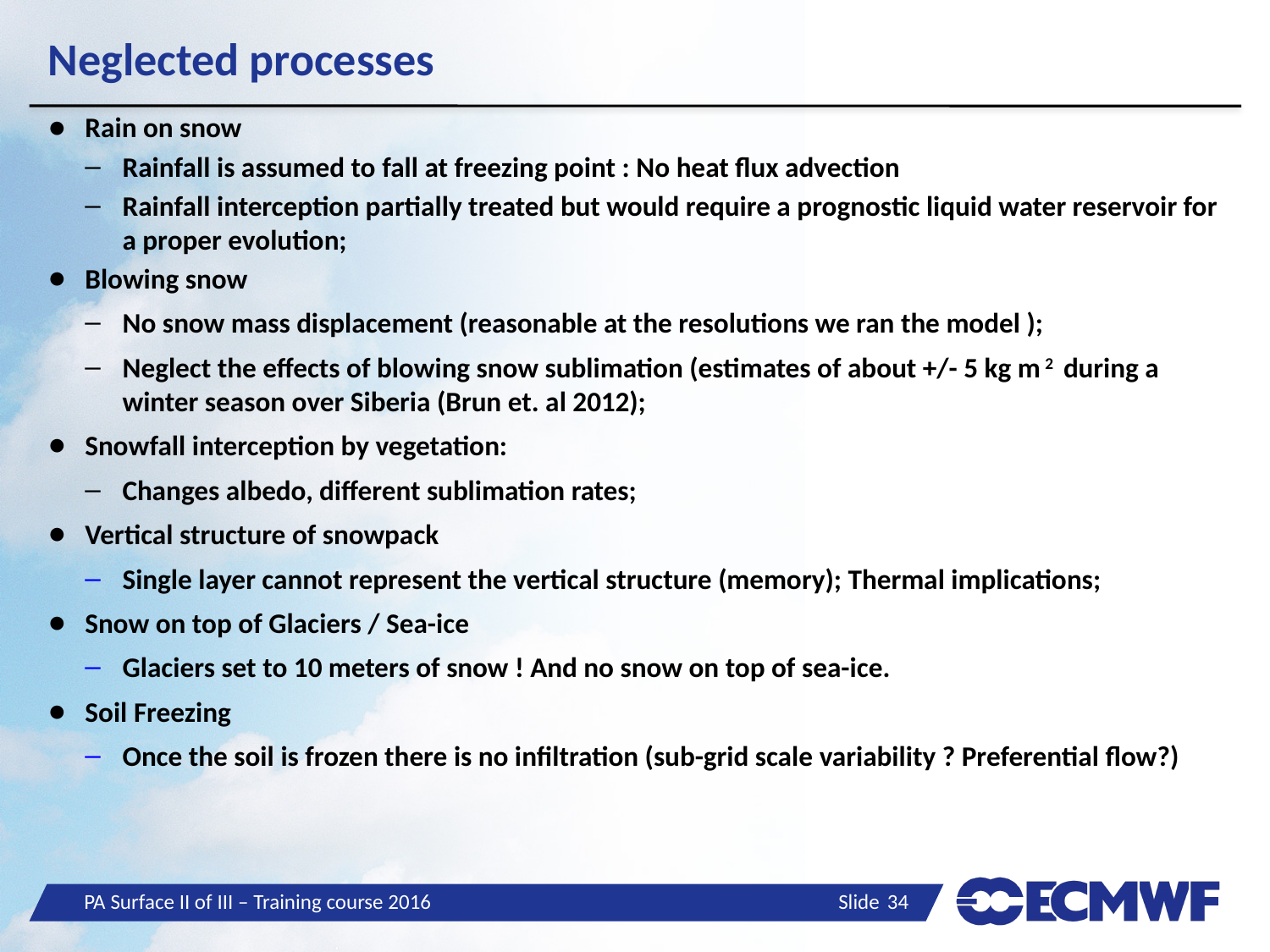

# Neglected processes
Rain on snow
Rainfall is assumed to fall at freezing point : No heat flux advection
Rainfall interception partially treated but would require a prognostic liquid water reservoir for a proper evolution;
Blowing snow
No snow mass displacement (reasonable at the resolutions we ran the model );
Neglect the effects of blowing snow sublimation (estimates of about +/- 5 kg m 2  during a winter season over Siberia (Brun et. al 2012);
Snowfall interception by vegetation:
Changes albedo, different sublimation rates;
Vertical structure of snowpack
Single layer cannot represent the vertical structure (memory); Thermal implications;
Snow on top of Glaciers / Sea-ice
Glaciers set to 10 meters of snow ! And no snow on top of sea-ice.
Soil Freezing
Once the soil is frozen there is no infiltration (sub-grid scale variability ? Preferential flow?)